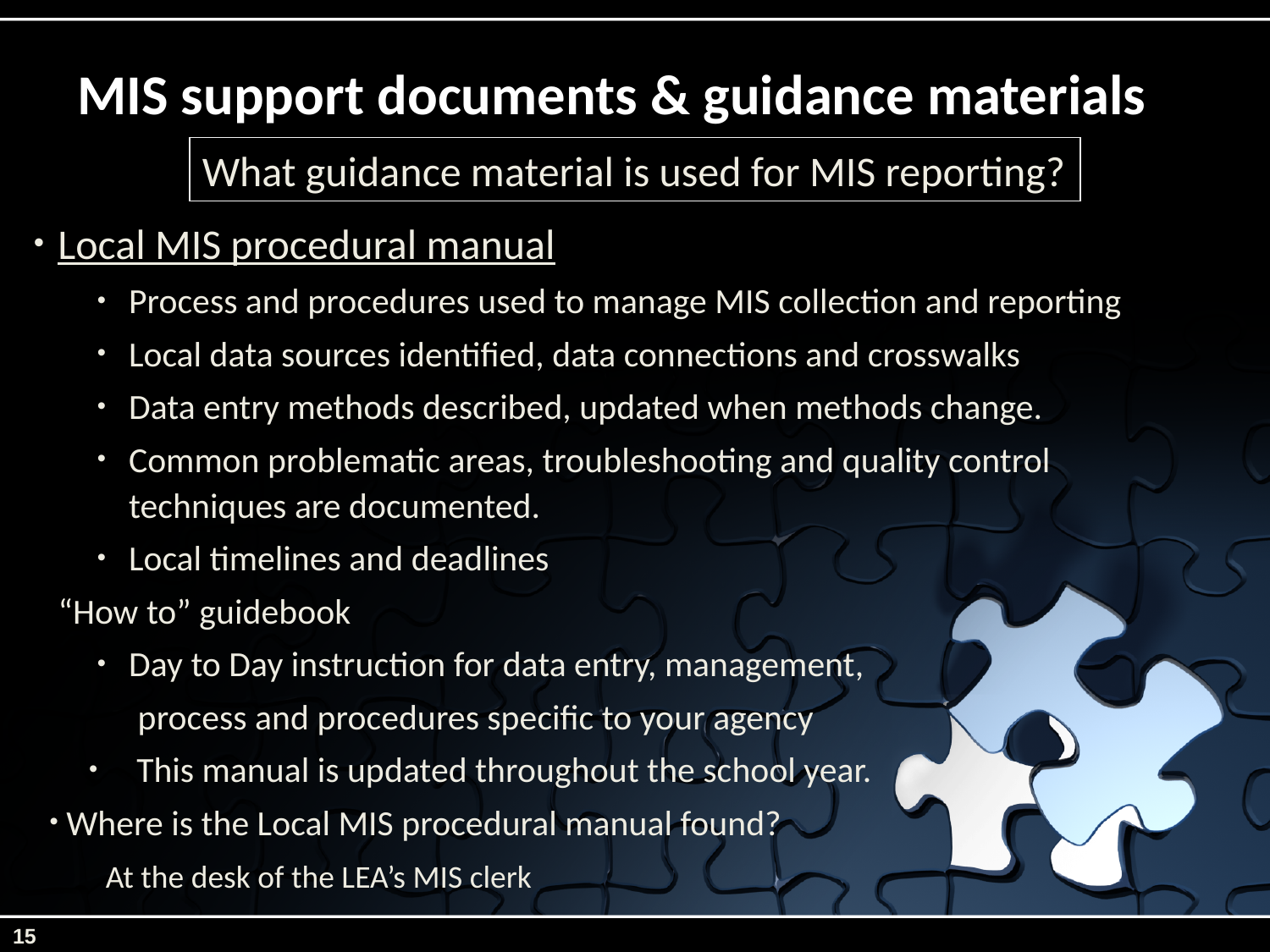

# MIS support documents & guidance materials
What guidance material is used for MIS reporting?
Local MIS procedural manual
Process and procedures used to manage MIS collection and reporting
Local data sources identified, data connections and crosswalks
Data entry methods described, updated when methods change.
Common problematic areas, troubleshooting and quality control  techniques are documented.
Local timelines and deadlines
“How to” guidebook
Day to Day instruction for data entry, management,
 process and procedures specific to your agency
This manual is updated throughout the school year.
 Where is the Local MIS procedural manual found?
At the desk of the LEA’s MIS clerk

15